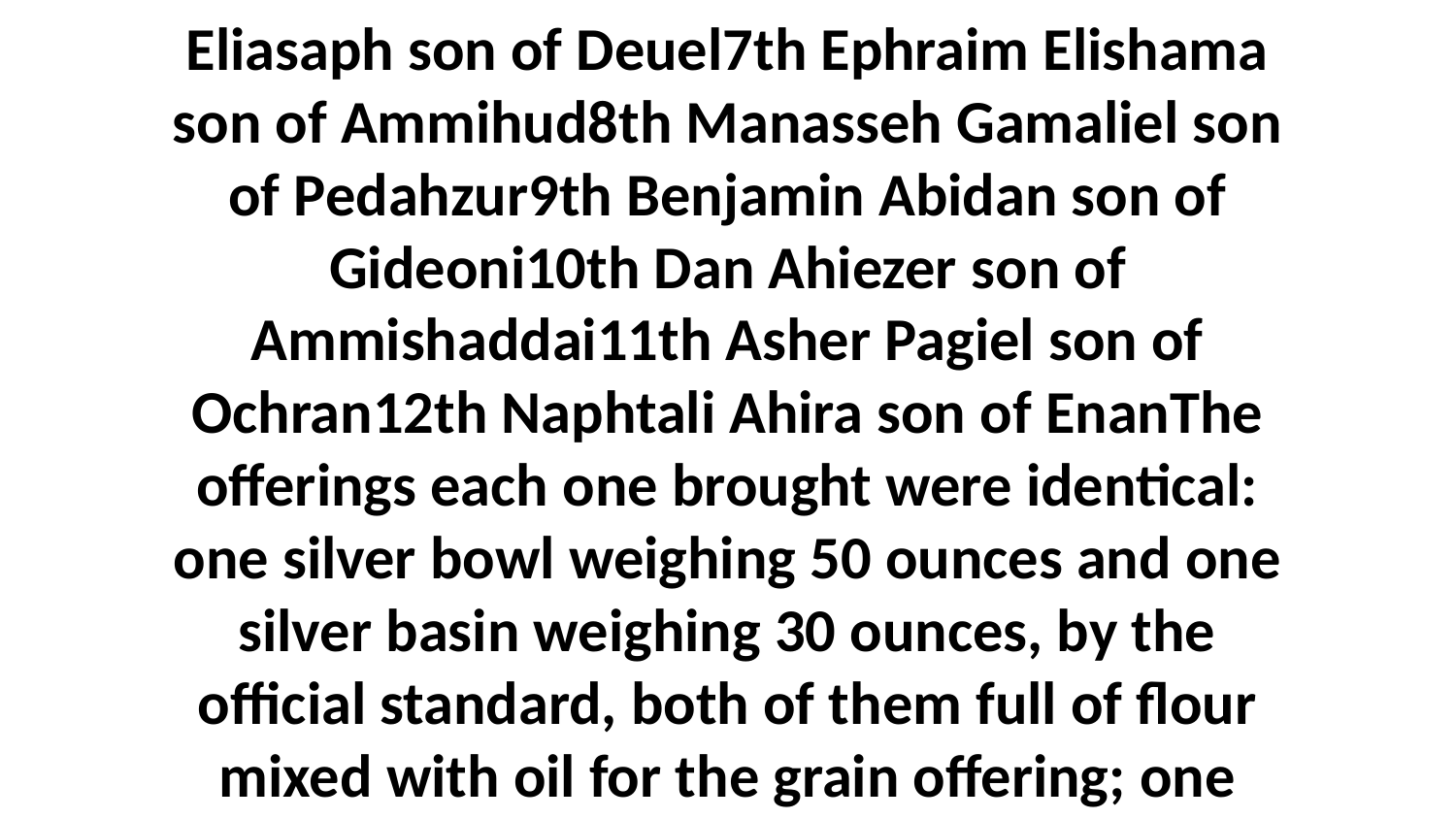

12-83 They presented their offerings in the following order:Day Tribe Leader1st Judah Nahshon son of Amminadab2nd Issachar Nethanel son of Zuar3rd Zebulun Eliab son of Helon4th Reuben Elizur son of Shedeur5th Simeon Shelumiel son of Zurishaddai6th Gad Eliasaph son of Deuel7th Ephraim Elishama son of Ammihud8th Manasseh Gamaliel son of Pedahzur9th Benjamin Abidan son of Gideoni10th Dan Ahiezer son of Ammishaddai11th Asher Pagiel son of Ochran12th Naphtali Ahira son of EnanThe offerings each one brought were identical: one silver bowl weighing 50 ounces and one silver basin weighing 30 ounces, by the official standard, both of them full of flour mixed with oil for the grain offering; one gold dish weighing 4 ounces, full of incense; one young bull, one ram, and a one-year-old lamb, for the burnt offering; one goat for the sin offering; and two bulls, five rams, five goats, and five one-year-old lambs, for the fellowship offering.